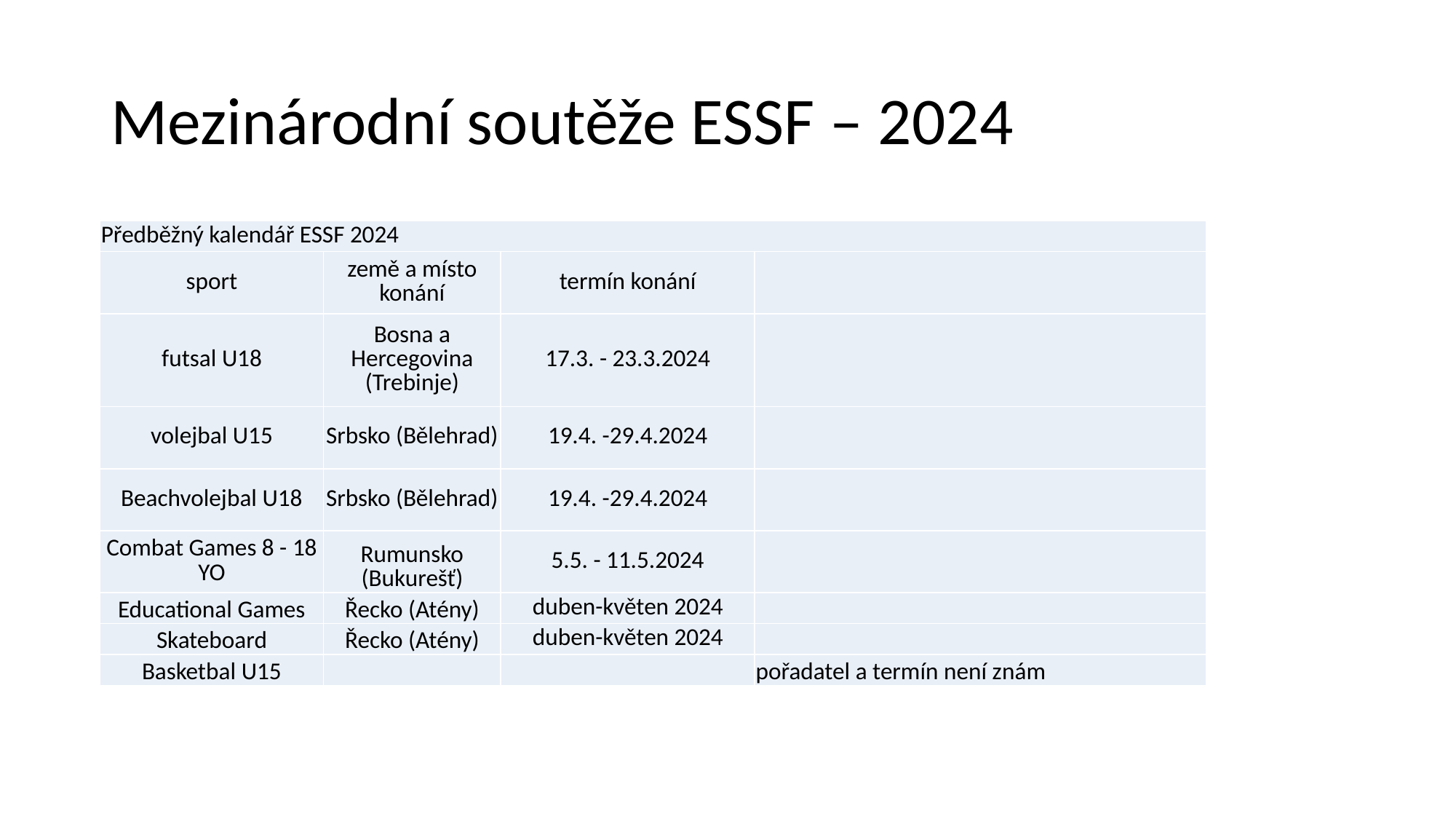

# Mezinárodní soutěže ESSF – 2024
| Předběžný kalendář ESSF 2024 |  |  |  |
| --- | --- | --- | --- |
| sport | země a místo konání | termín konání |  |
| futsal U18 | Bosna a Hercegovina (Trebinje) | 17.3. - 23.3.2024 |  |
| volejbal U15 | Srbsko (Bělehrad) | 19.4. -29.4.2024 |  |
| Beachvolejbal U18 | Srbsko (Bělehrad) | 19.4. -29.4.2024 |  |
| Combat Games 8 - 18 YO | Rumunsko (Bukurešť) | 5.5. - 11.5.2024 |  |
| Educational Games | Řecko (Atény) | duben-květen 2024 |  |
| Skateboard | Řecko (Atény) | duben-květen 2024 |  |
| Basketbal U15 |  |  | pořadatel a termín není znám |